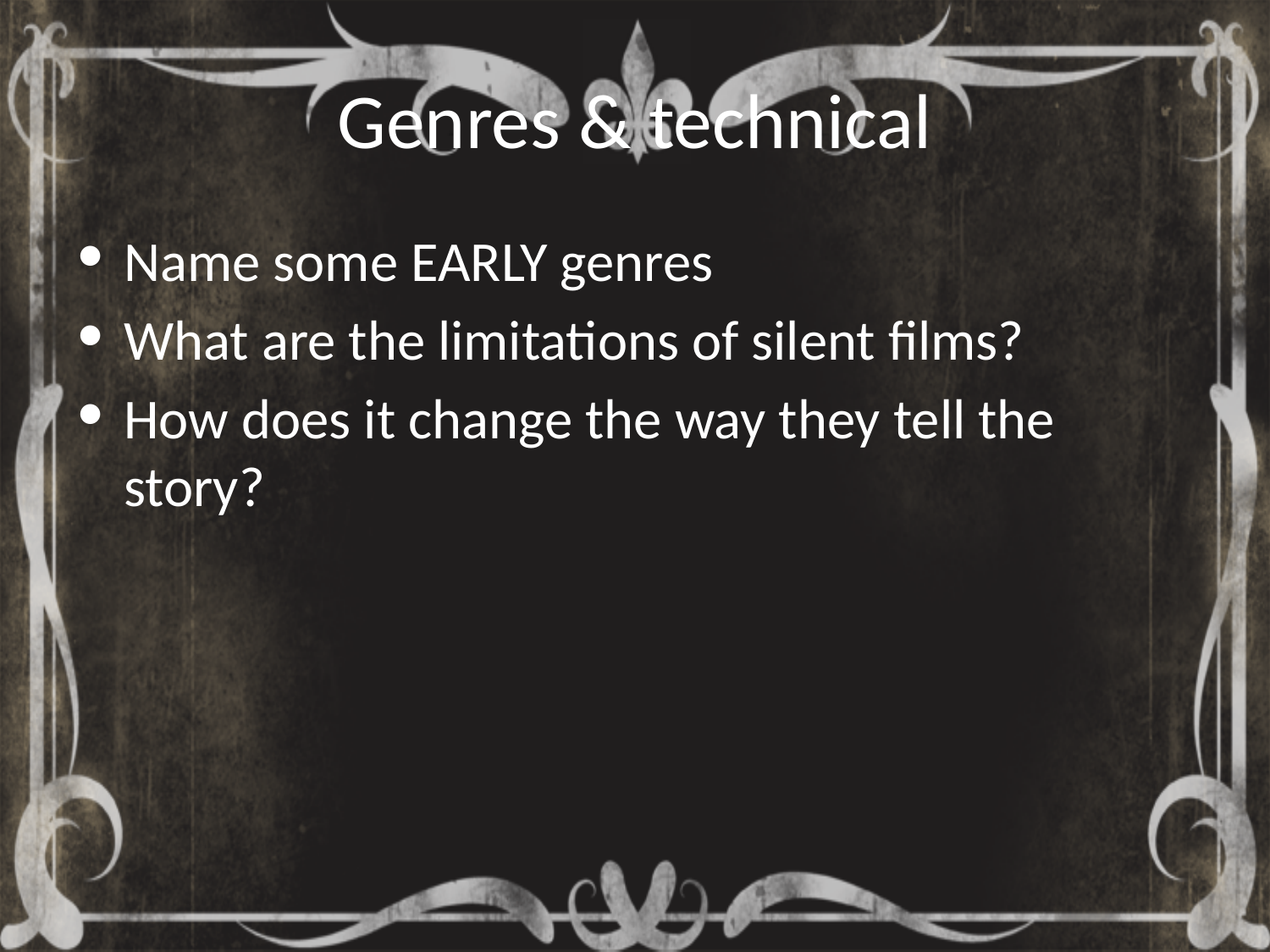

# Genres & technical
Name some EARLY genres
What are the limitations of silent films?
How does it change the way they tell the story?